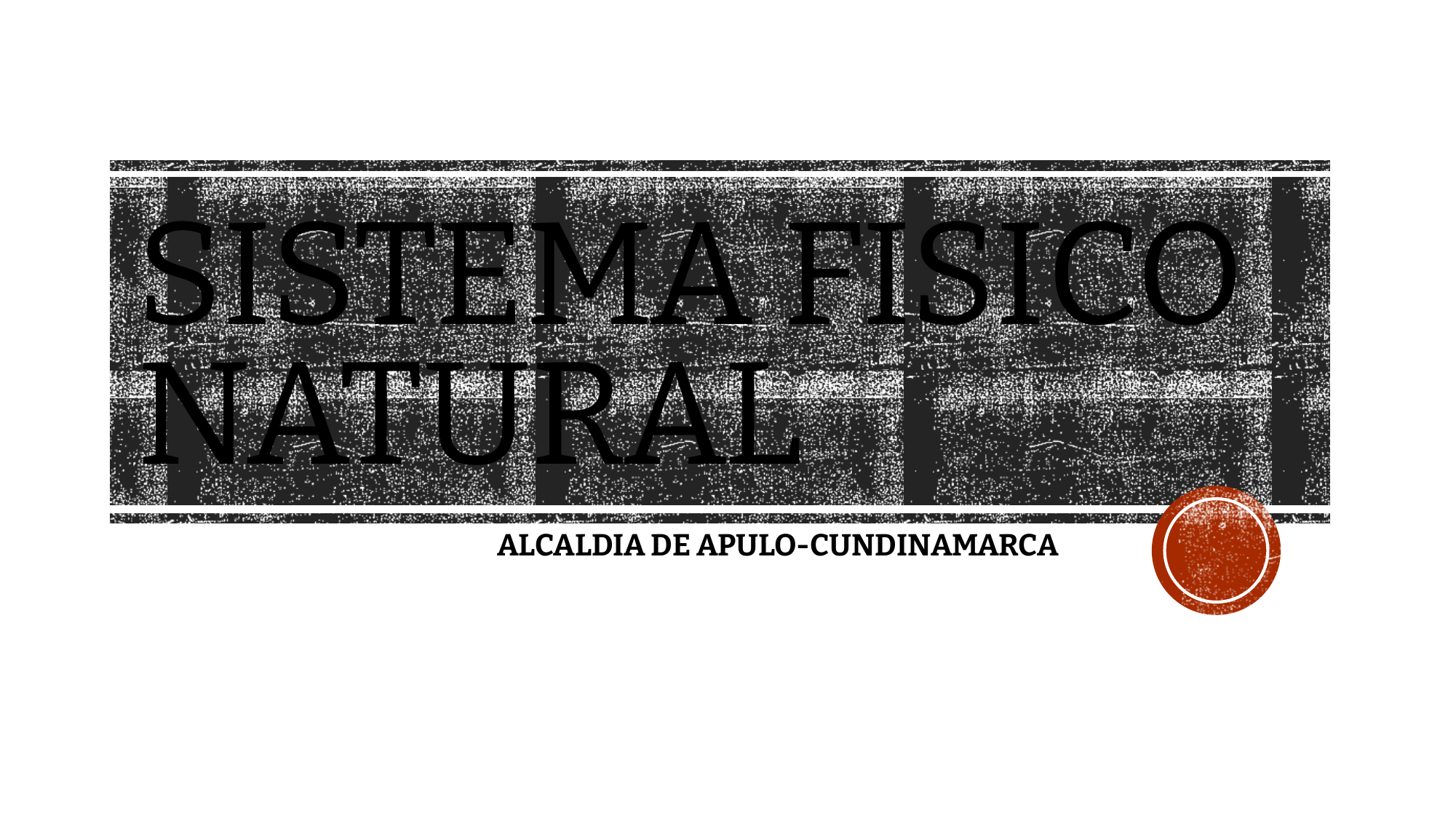

# SISTEMA FISICO NATURAL
ALCALDIA DE APULO-CUNDINAMARCA